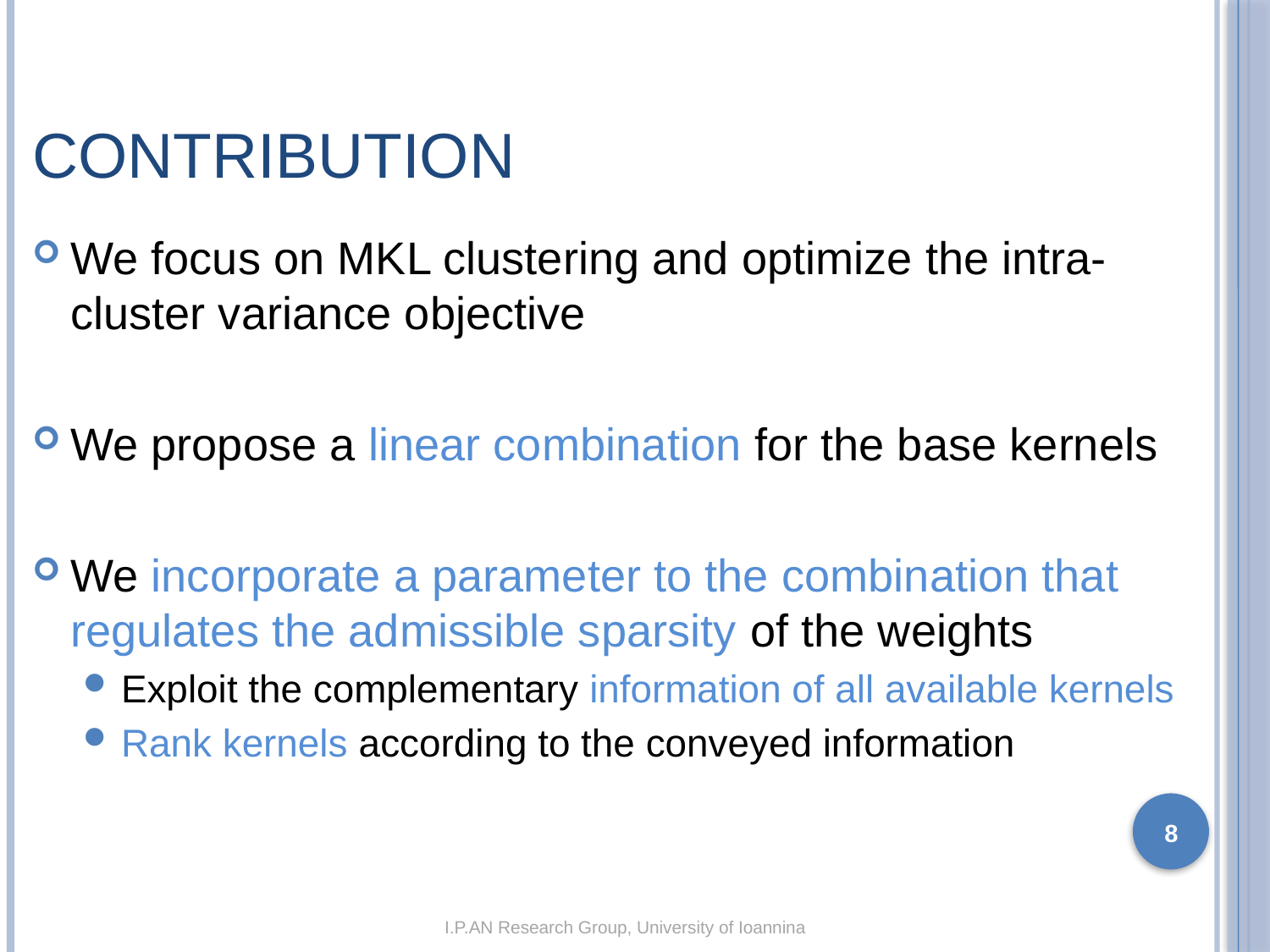

# Contribution
We focus on MKL clustering and optimize the intra-cluster variance objective

We propose a linear combination for the base kernels

We incorporate a parameter to the combination that regulates the admissible sparsity of the weights
Exploit the complementary information of all available kernels
Rank kernels according to the conveyed information

8
I.P.AN Research Group, University of Ioannina